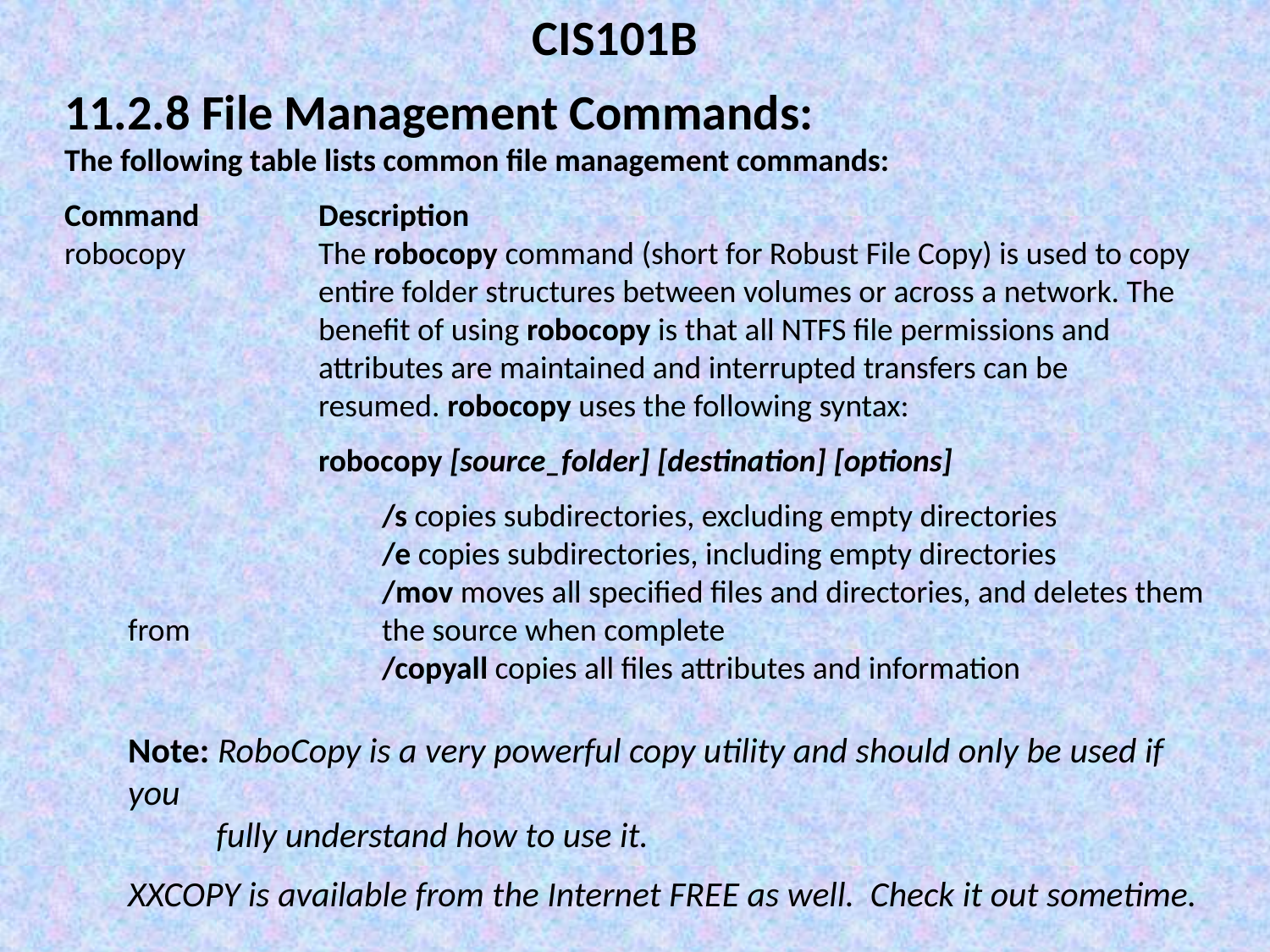

CIS101B
11.2.8 File Management Commands:
The following table lists common file management commands:

Command 	Description
robocopy		The robocopy command (short for Robust File Copy) is used to copy 			entire folder structures between volumes or across a network. The 			benefit of using robocopy is that all NTFS file permissions and 			attributes are maintained and interrupted transfers can be 				resumed. robocopy uses the following syntax:

		robocopy [source_folder] [destination] [options]

		/s copies subdirectories, excluding empty directories
		/e copies subdirectories, including empty directories
		/mov moves all specified files and directories, and deletes them from 		the source when complete
		/copyall copies all files attributes and information

Note: RoboCopy is a very powerful copy utility and should only be used if you
           fully understand how to use it.

XXCOPY is available from the Internet FREE as well.  Check it out sometime.